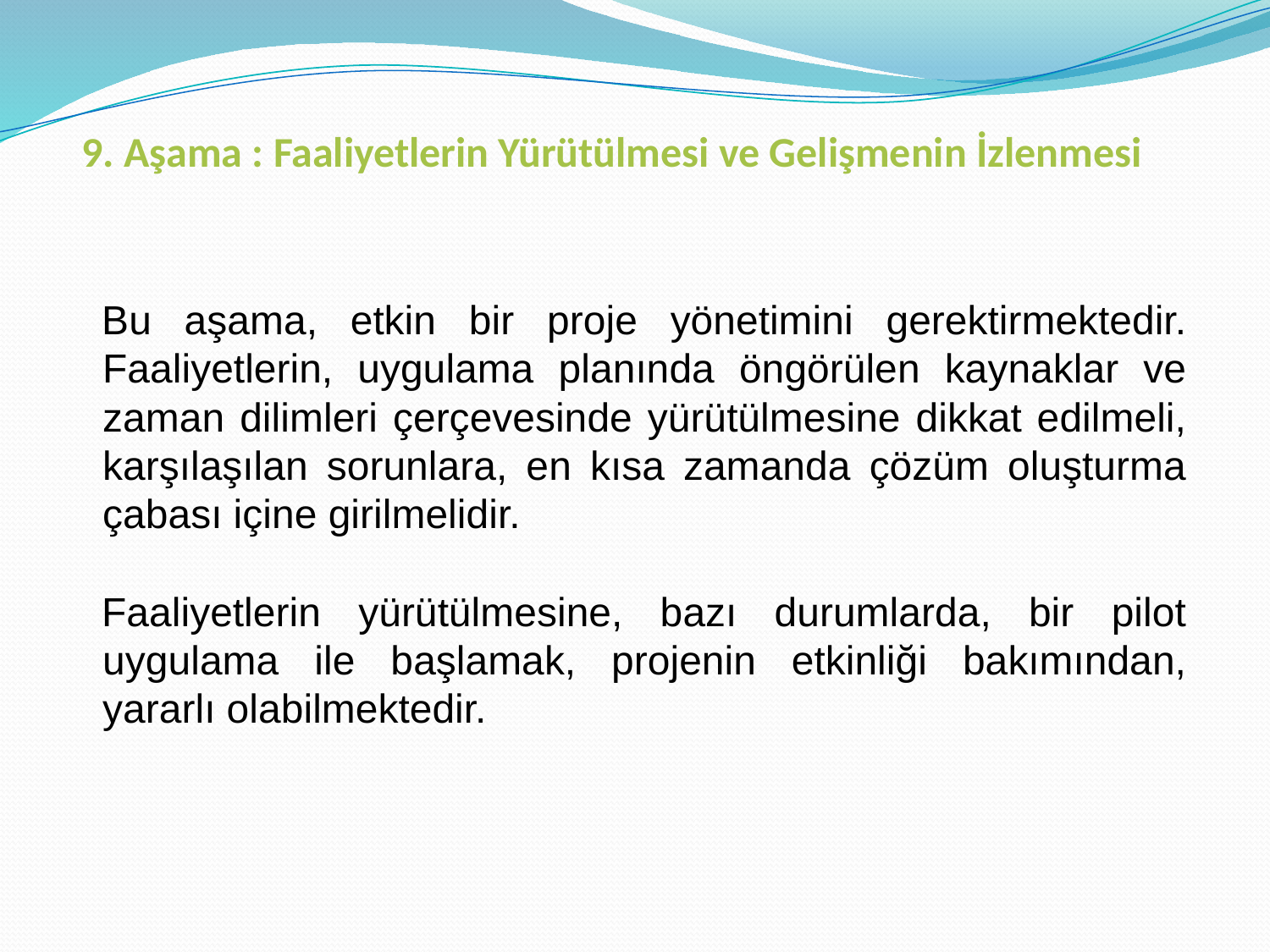

9. Aşama : Faaliyetlerin Yürütülmesi ve Gelişmenin İzlenmesi

Bu aşama, etkin bir proje yönetimini gerektirmektedir. Faaliyetlerin, uygulama planında öngörülen kaynaklar ve zaman dilimleri çerçevesinde yürütülmesine dikkat edilmeli, karşılaşılan sorunlara, en kısa zamanda çözüm oluşturma çabası içine girilmelidir.

Faaliyetlerin yürütülmesine, bazı durumlarda, bir pilot uygulama ile başlamak, projenin etkinliği bakımından, yararlı olabilmektedir.